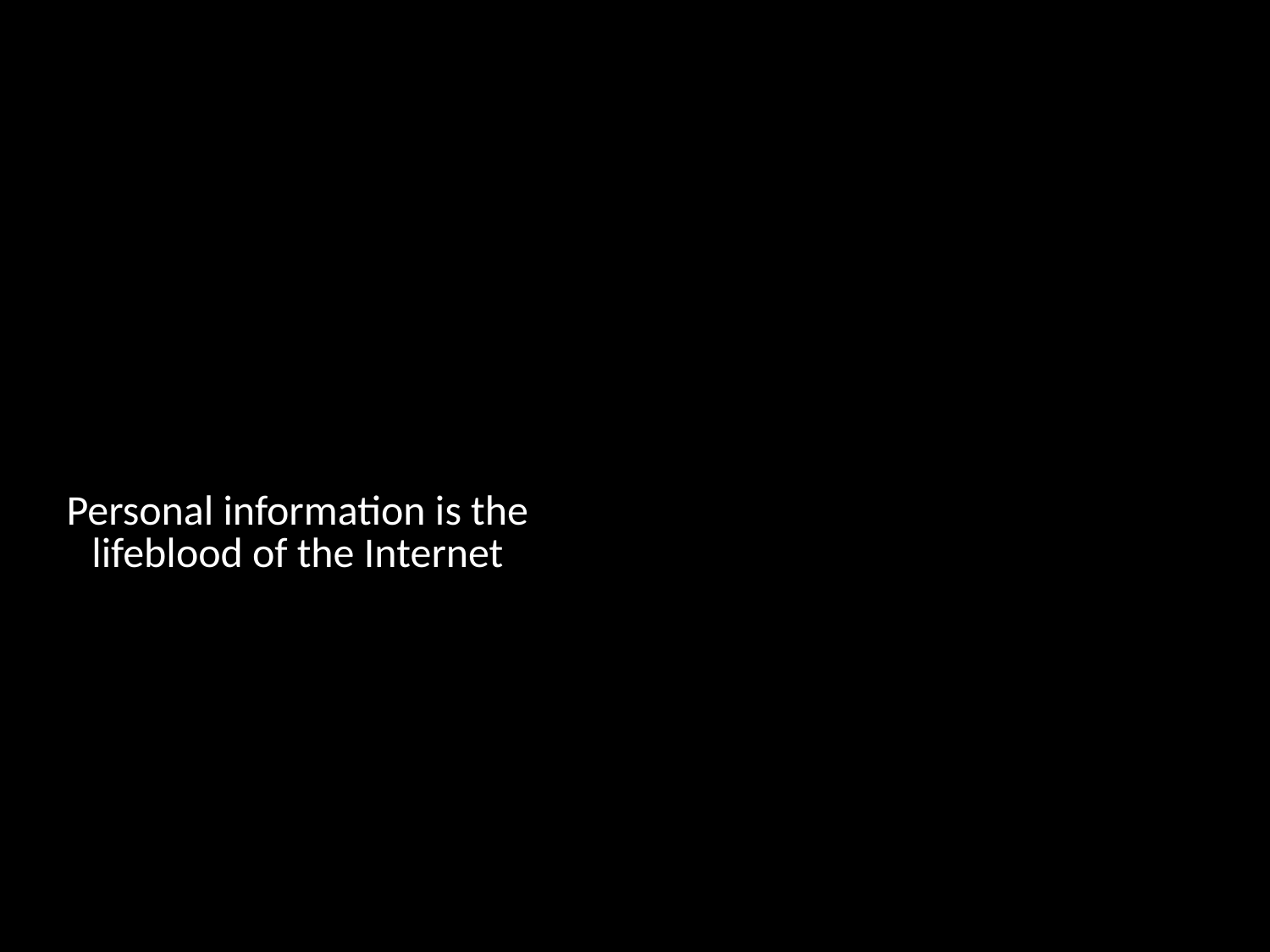

| Privacy does not make economic sense |  | There are clear economic arguments for privacy |
| --- | --- | --- |
|  |  |  |
| Personal information is the lifeblood of the Internet |  | How is the surplus generated by personal data allocated? |
| Giving up privacy is necessary to extract the benefits of big data |  | Who bears the costs of privacy enhancing technologies? |